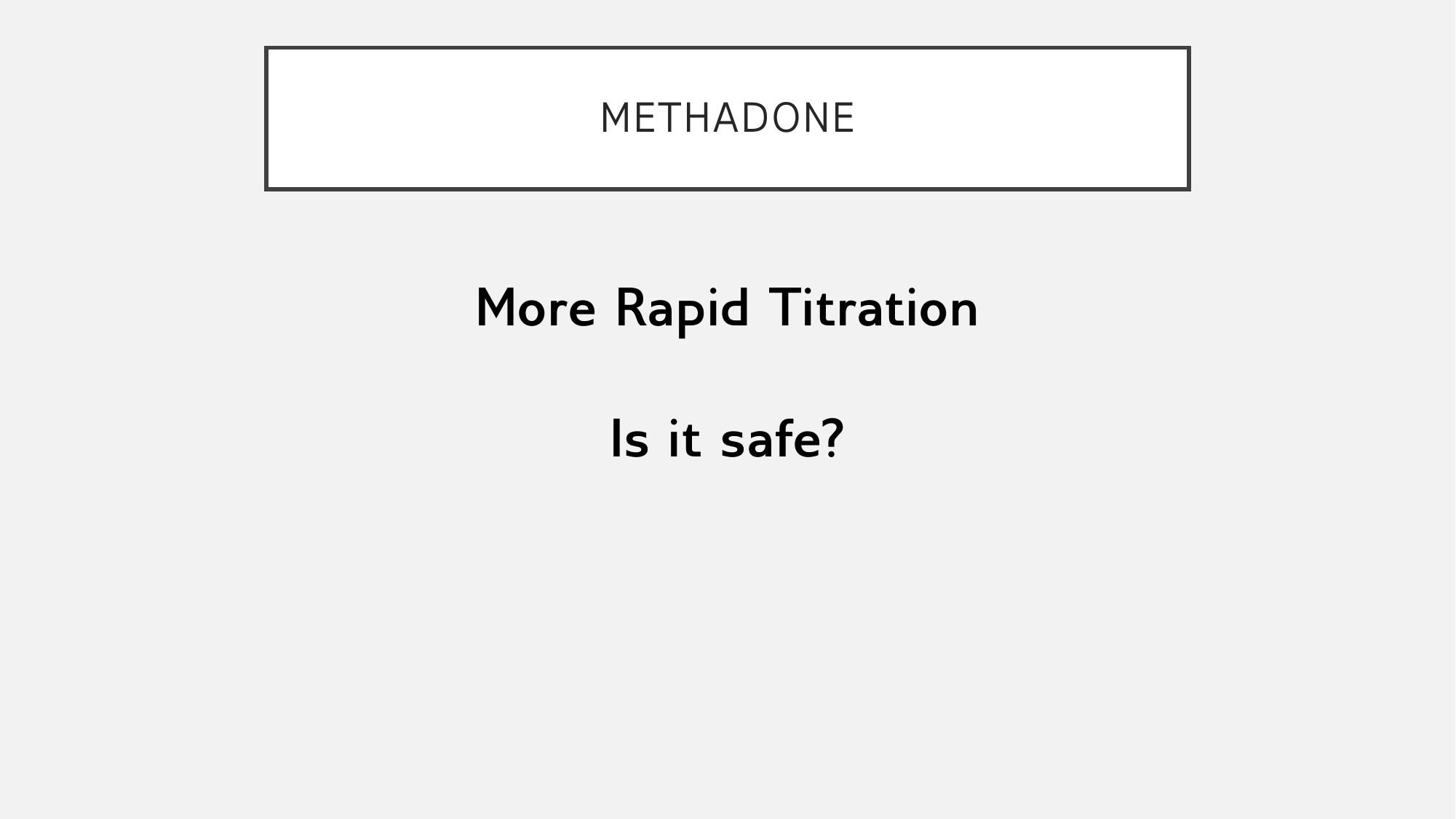

# methadone
More Rapid Titration

Is it safe?